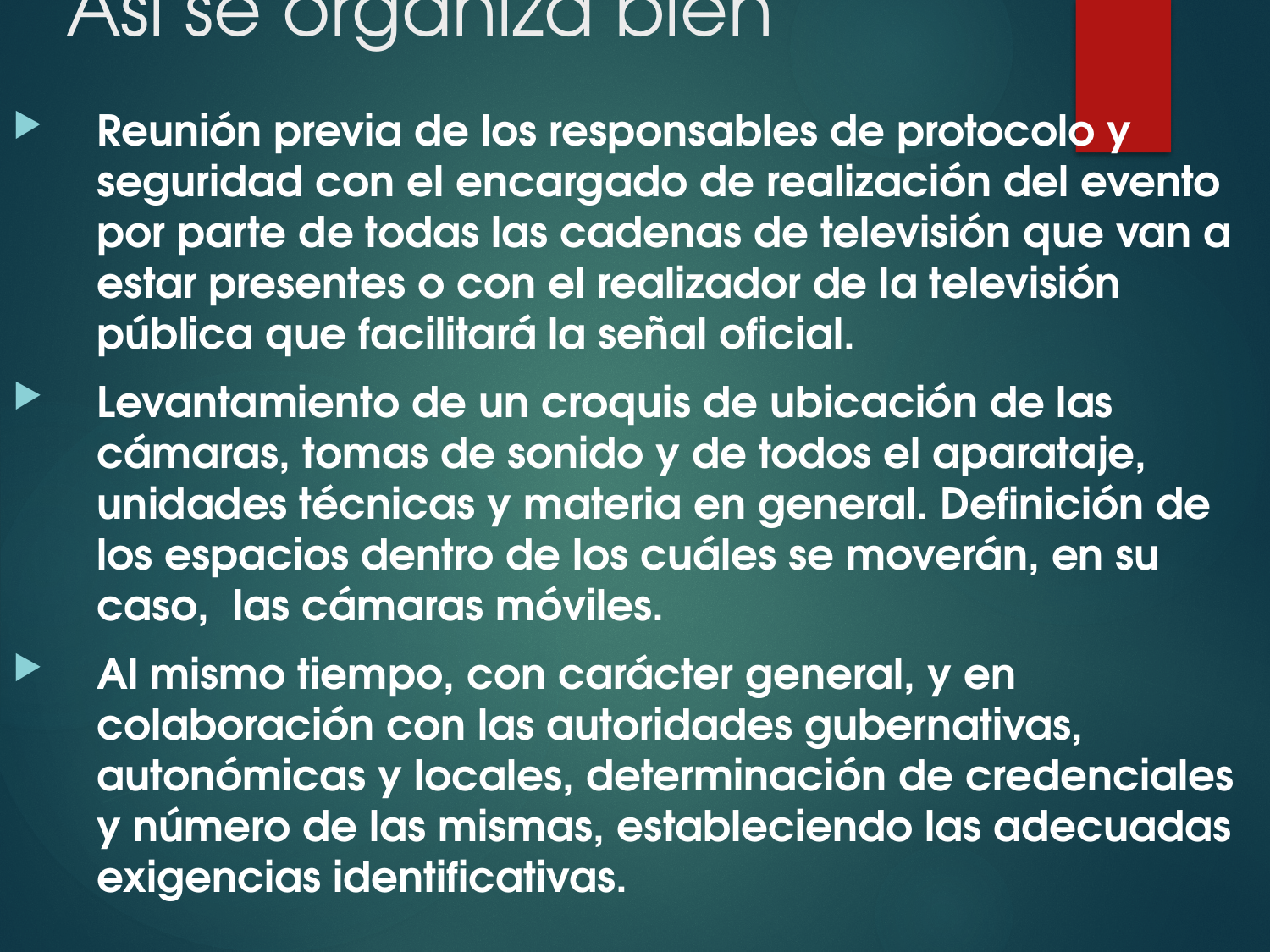

# Así se organiza bien
Reunión previa de los responsables de protocolo y seguridad con el encargado de realización del evento por parte de todas las cadenas de televisión que van a estar presentes o con el realizador de la televisión pública que facilitará la señal oficial.
Levantamiento de un croquis de ubicación de las cámaras, tomas de sonido y de todos el aparataje, unidades técnicas y materia en general. Definición de los espacios dentro de los cuáles se moverán, en su caso,  las cámaras móviles.
Al mismo tiempo, con carácter general, y en colaboración con las autoridades gubernativas, autonómicas y locales, determinación de credenciales y número de las mismas, estableciendo las adecuadas exigencias identificativas.